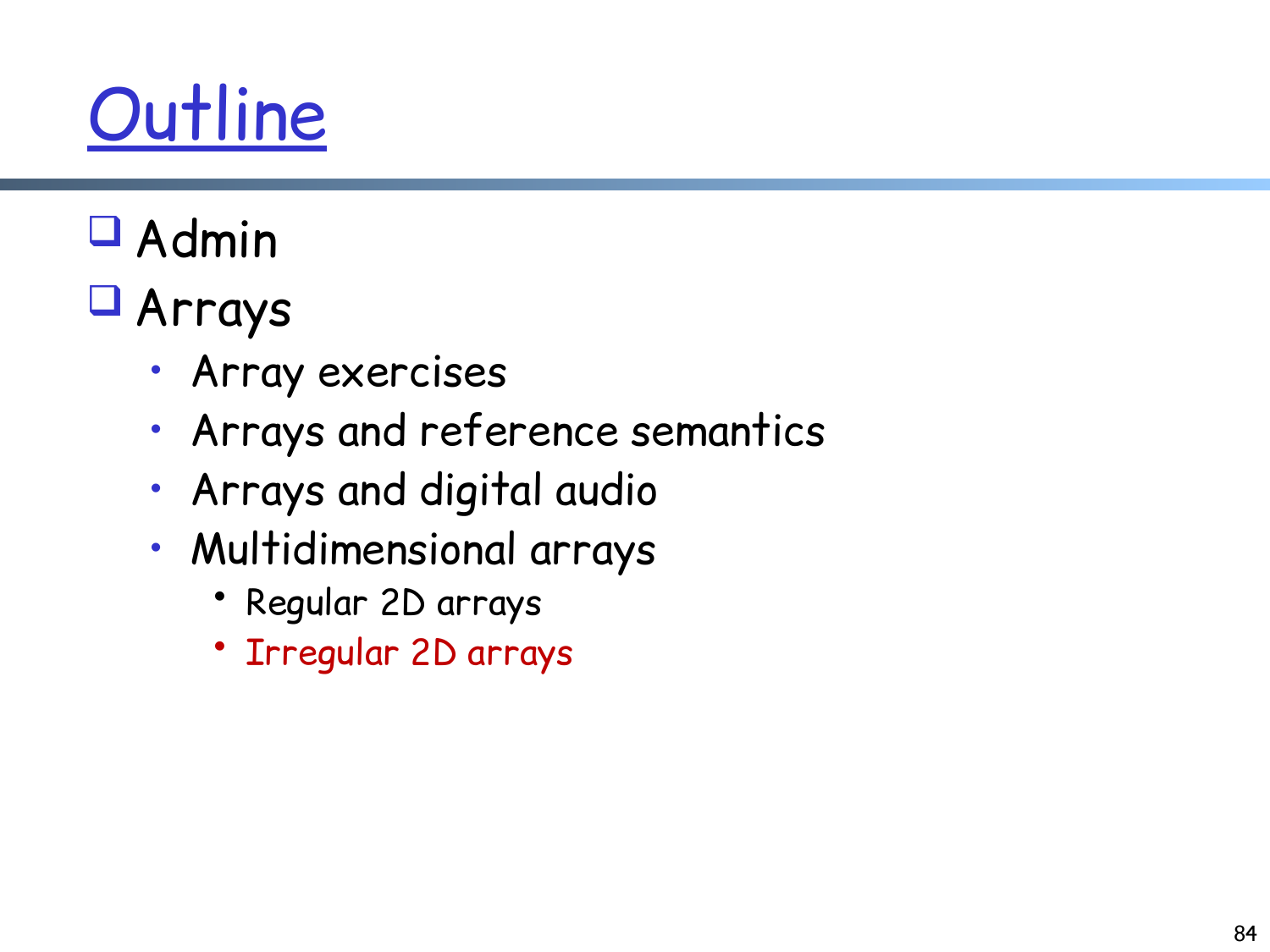

# Outline
Admin
Arrays
Array exercises
Arrays and reference semantics
Arrays and digital audio
Multidimensional arrays
Regular 2D arrays
Irregular 2D arrays

84